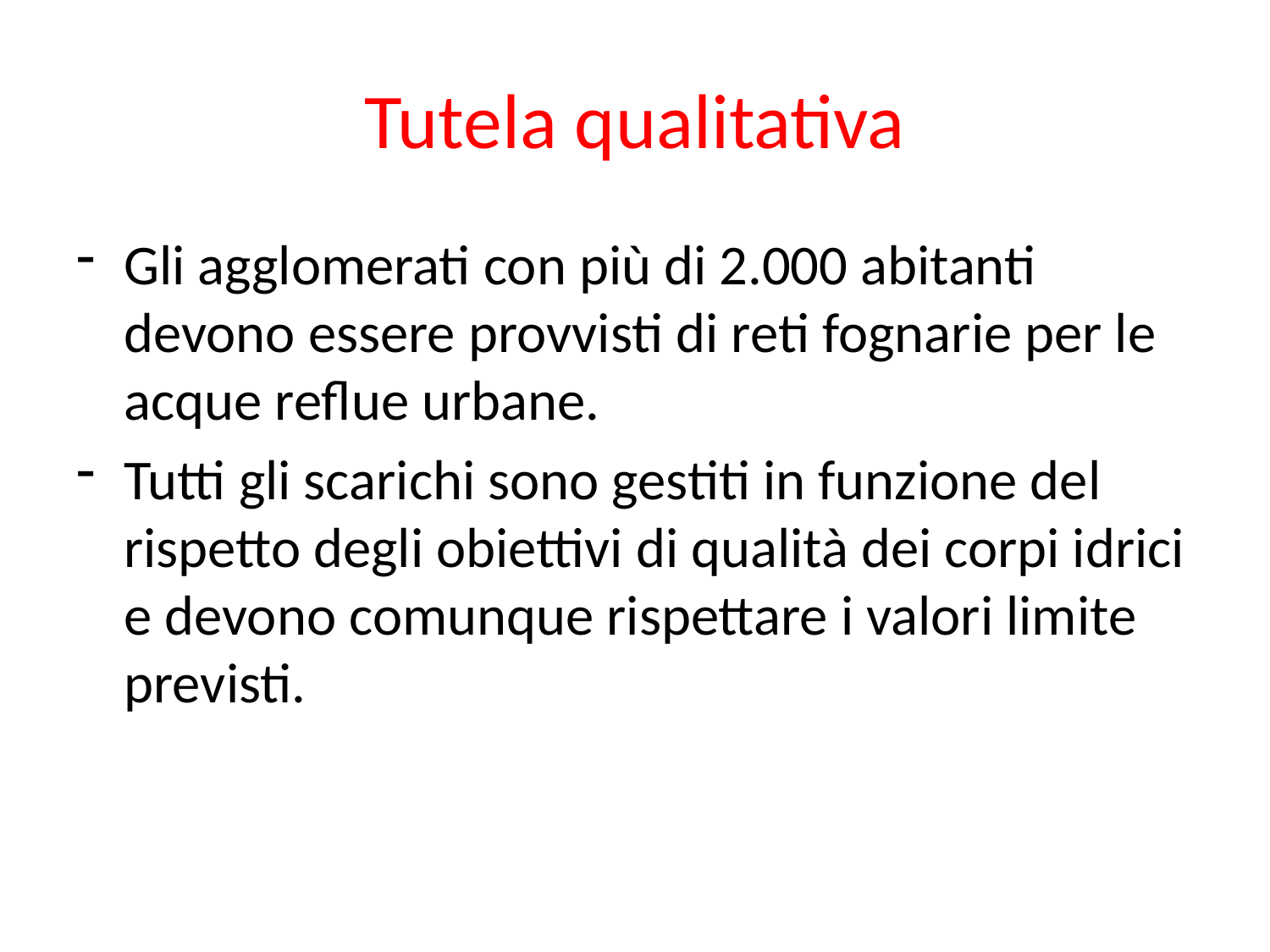

# Tutela qualitativa
Gli agglomerati con più di 2.000 abitanti devono essere provvisti di reti fognarie per le acque reflue urbane.
Tutti gli scarichi sono gestiti in funzione del rispetto degli obiettivi di qualità dei corpi idrici e devono comunque rispettare i valori limite previsti.